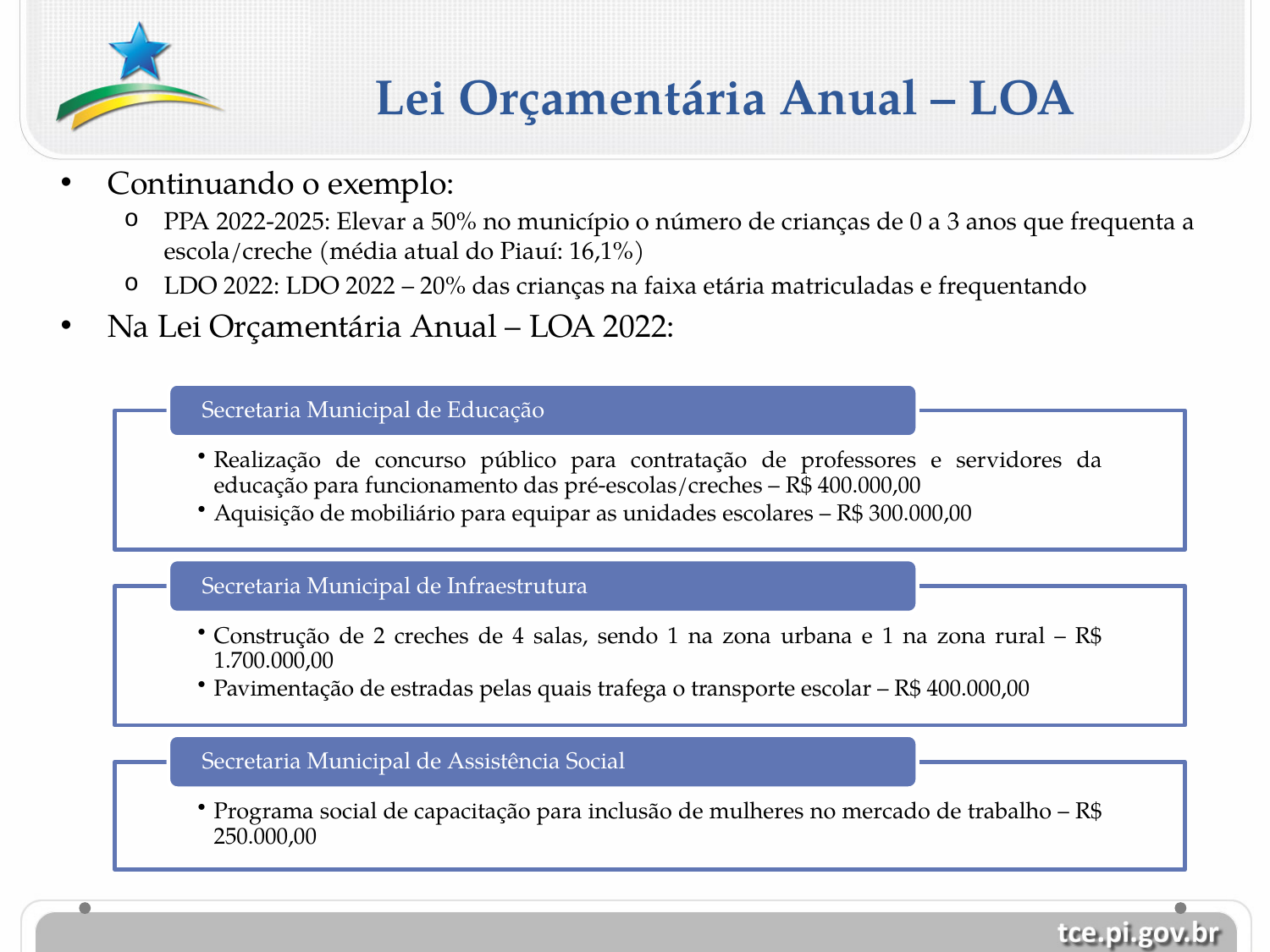

Lei Orçamentária Anual – LOA
Continuando o exemplo:
PPA 2022-2025: Elevar a 50% no município o número de crianças de 0 a 3 anos que frequenta a escola/creche (média atual do Piauí: 16,1%)
LDO 2022: LDO 2022 – 20% das crianças na faixa etária matriculadas e frequentando
Na Lei Orçamentária Anual – LOA 2022:

Realização de concurso público para contratação de professores e servidores da educação para funcionamento das pré-escolas/creches – R$ 400.000,00
Aquisição de mobiliário para equipar as unidades escolares – R$ 300.000,00
Secretaria Municipal de Educação
Construção de 2 creches de 4 salas, sendo 1 na zona urbana e 1 na zona rural – R$ 1.700.000,00
Pavimentação de estradas pelas quais trafega o transporte escolar – R$ 400.000,00
Secretaria Municipal de Infraestrutura
Programa social de capacitação para inclusão de mulheres no mercado de trabalho – R$ 250.000,00
Secretaria Municipal de Assistência Social